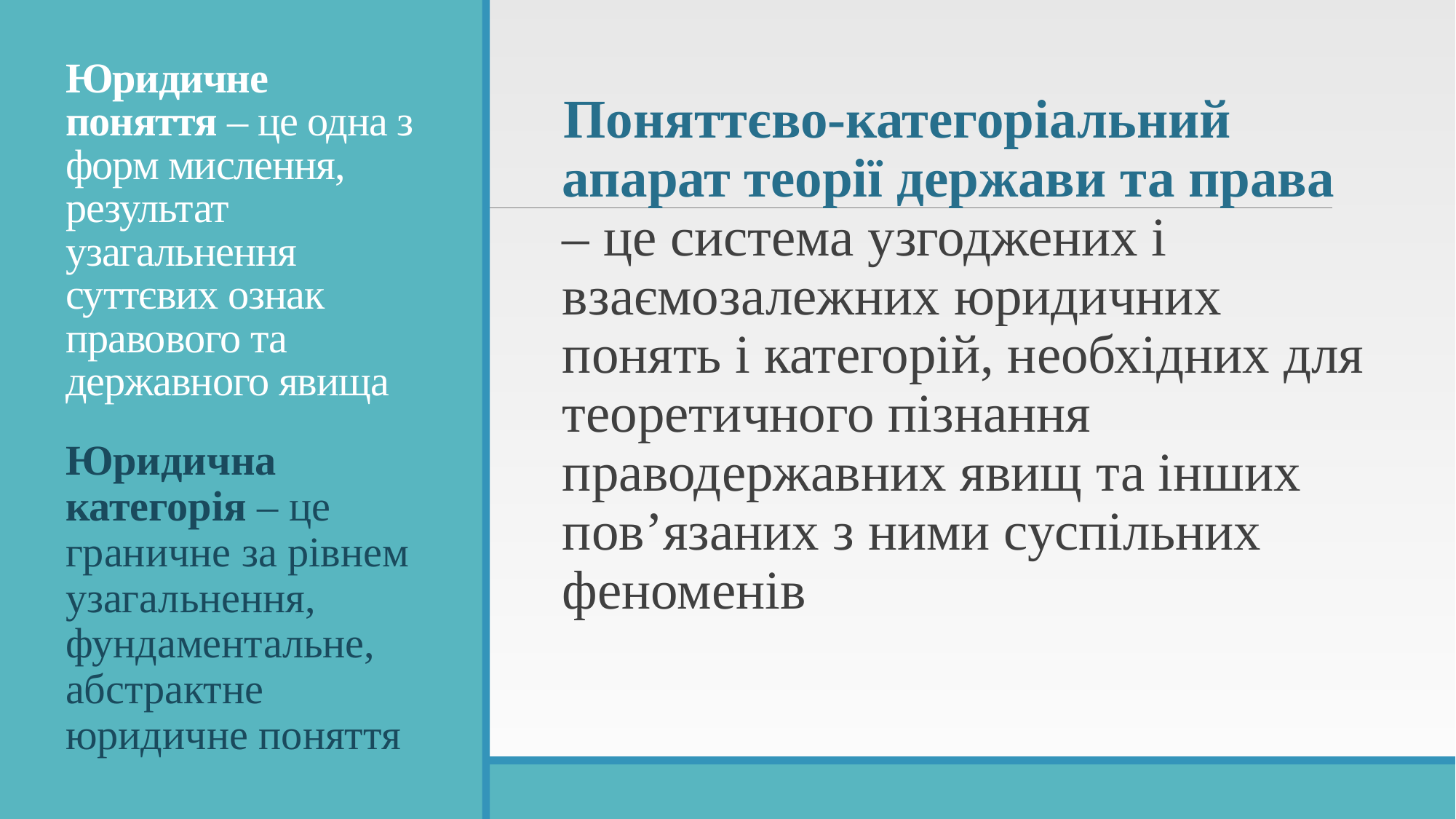

# Юридичне поняття – це одна з форм мислення, результат узагальнення суттєвих ознак правового та державного явища
Поняттєво-категоріальний апарат теорії держави та права – це система узгоджених і взаємозалежних юридичних понять і категорій, необхідних для теоретичного пізнання праводержавних явищ та інших пов’язаних з ними суспільних феноменів
Юридична категорія – це граничне за рівнем узагальнення, фундаментальне, абстрактне юридичне поняття